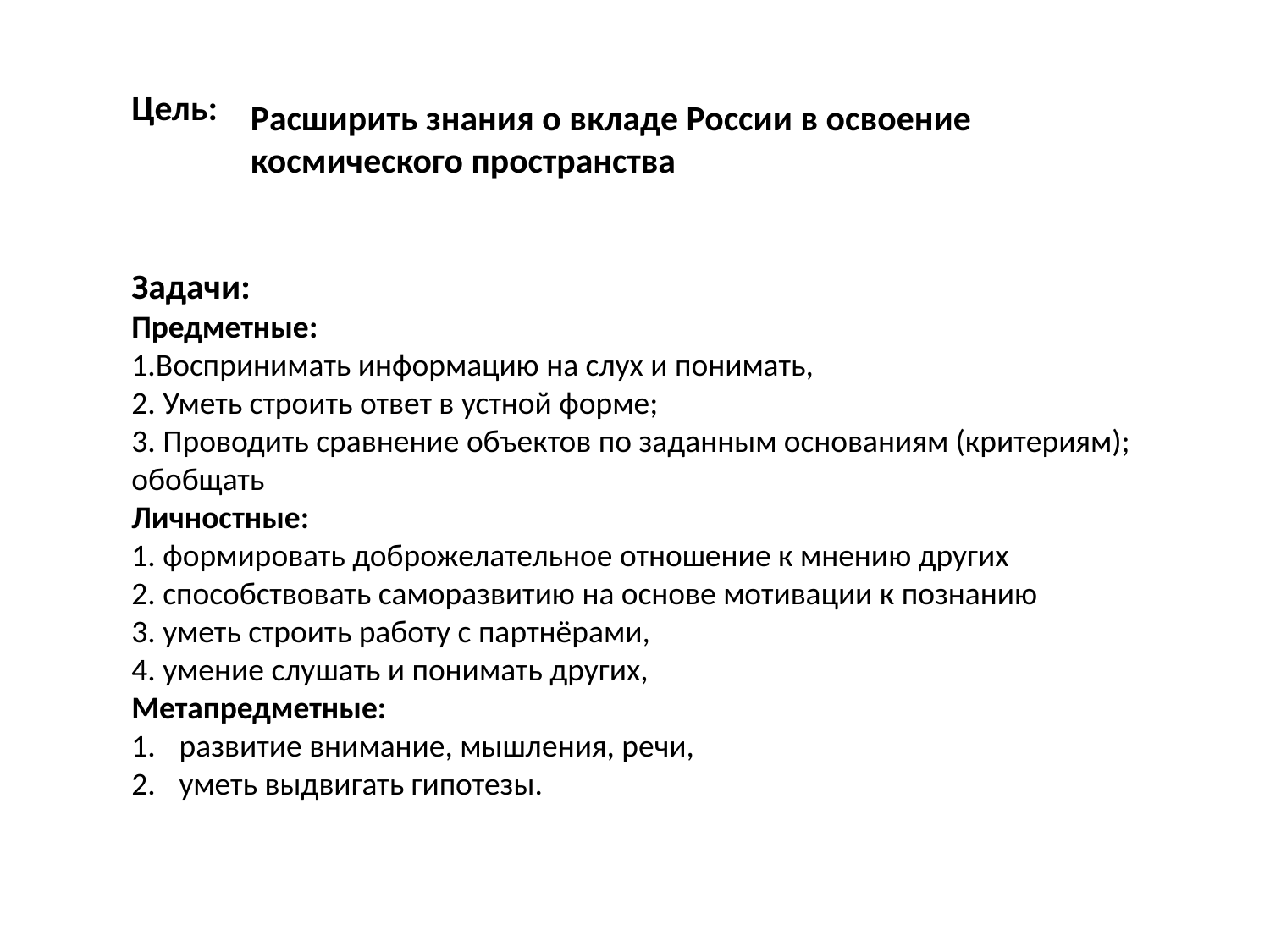

Цель:
Расширить знания о вкладе России в освоение космического пространства
Задачи:
Предметные:
1.Воспринимать информацию на слух и понимать,
2. Уметь строить ответ в устной форме;
3. Проводить сравнение объектов по заданным основаниям (критериям); обобщать
Личностные:
1. формировать доброжелательное отношение к мнению других
2. способствовать саморазвитию на основе мотивации к познанию
3. уметь строить работу с партнёрами,
4. умение слушать и понимать других,
Метапредметные:
развитие внимание, мышления, речи,
уметь выдвигать гипотезы.